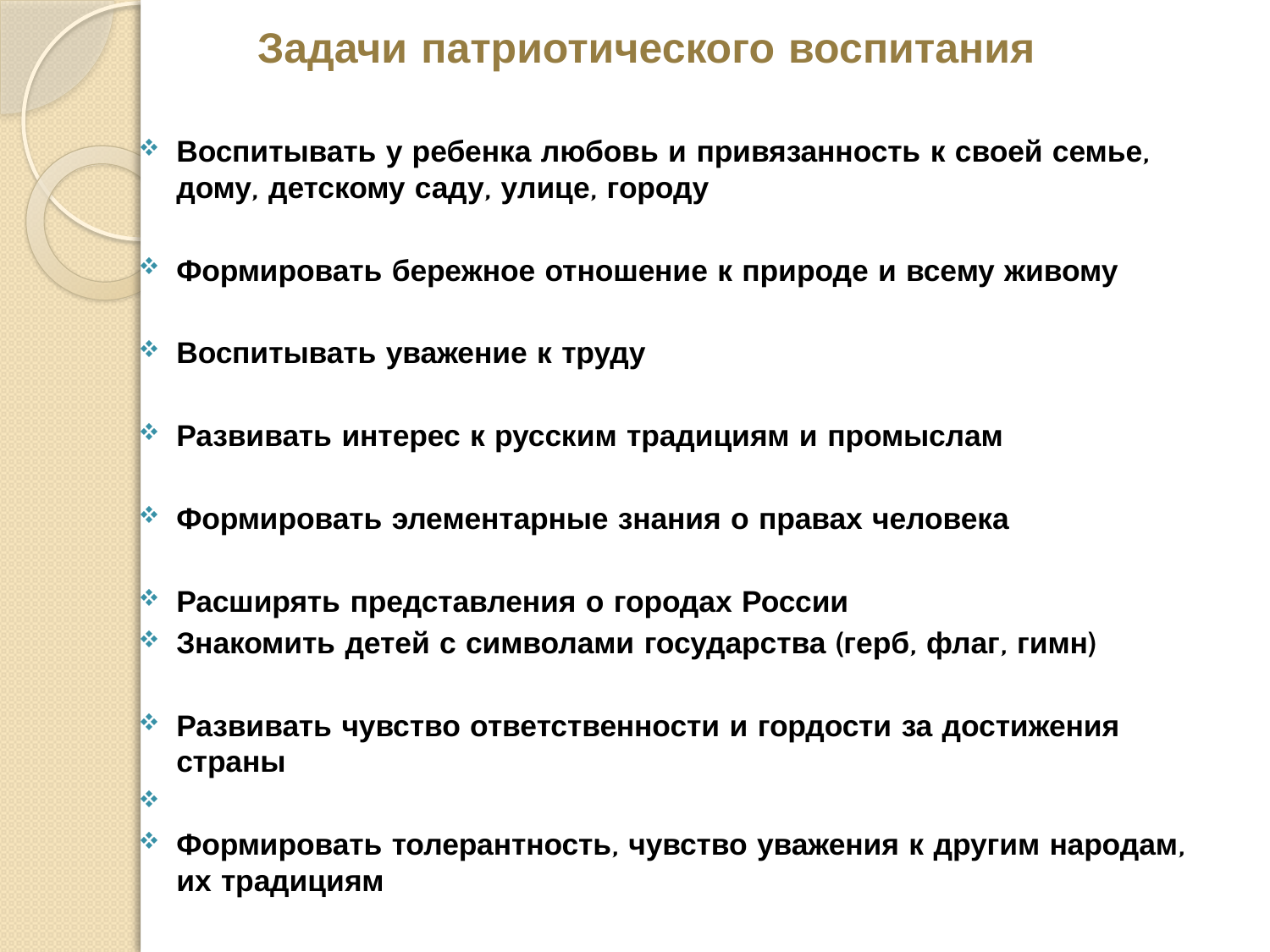

# Задачи патриотического воспитания
Воспитывать у ребенка любовь и привязанность к своей семье, дому, детскому саду, улице, городу

Формировать бережное отношение к природе и всему живому

Воспитывать уважение к труду

Развивать интерес к русским традициям и промыслам

Формировать элементарные знания о правах человека

Расширять представления о городах России
Знакомить детей с символами государства (герб, флаг, гимн)

Развивать чувство ответственности и гордости за достижения страны

Формировать толерантность, чувство уважения к другим народам, их традициям